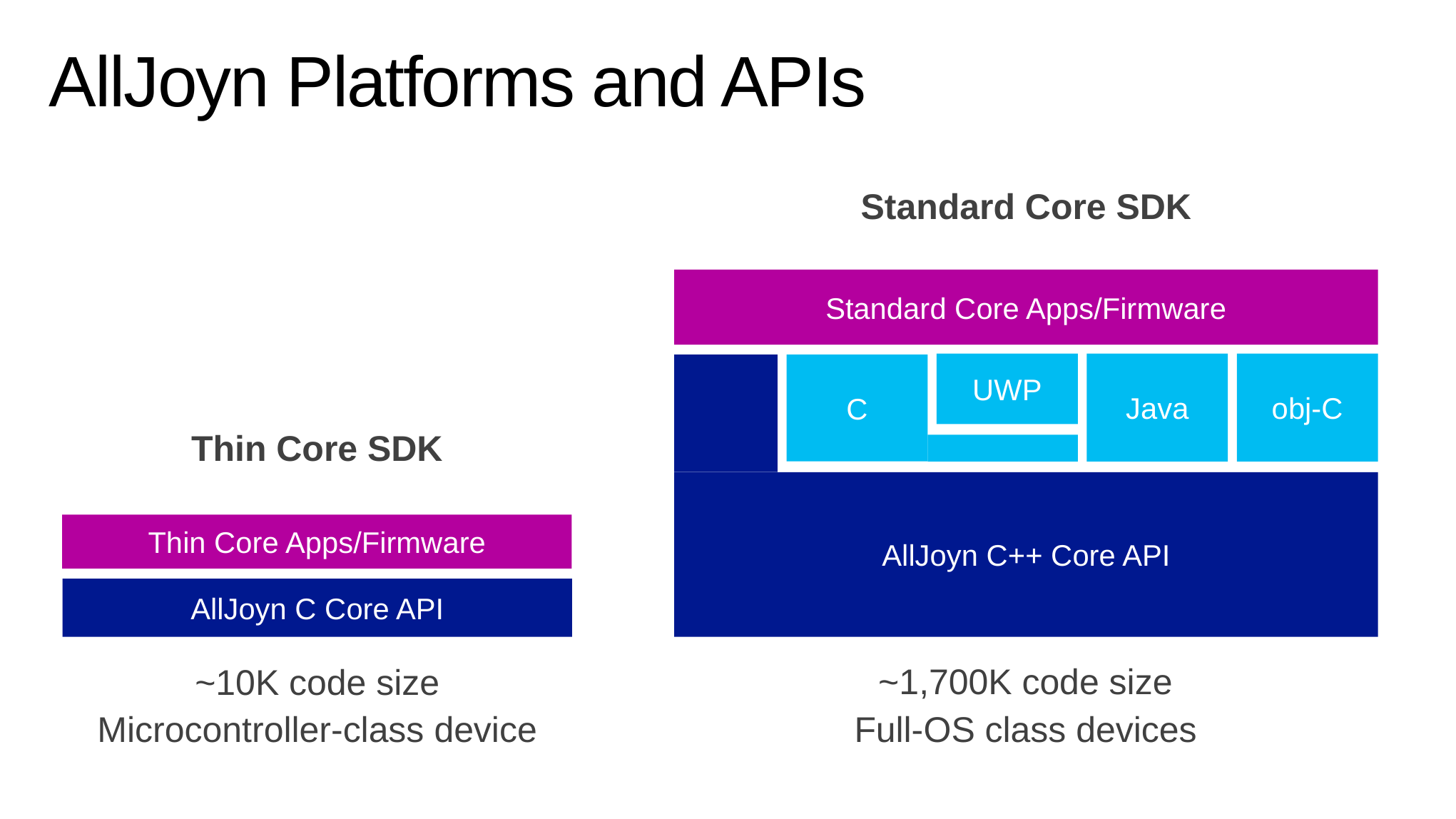

# AllJoyn Platforms and APIs
Standard Core SDK
Standard Core Apps/Firmware
UWP
Java
obj-C

C
Thin Core SDK

AllJoyn C++ Core API
Thin Core Apps/Firmware
AllJoyn C Core API
~1,700K code size
Full-OS class devices
~10K code size
Microcontroller-class device